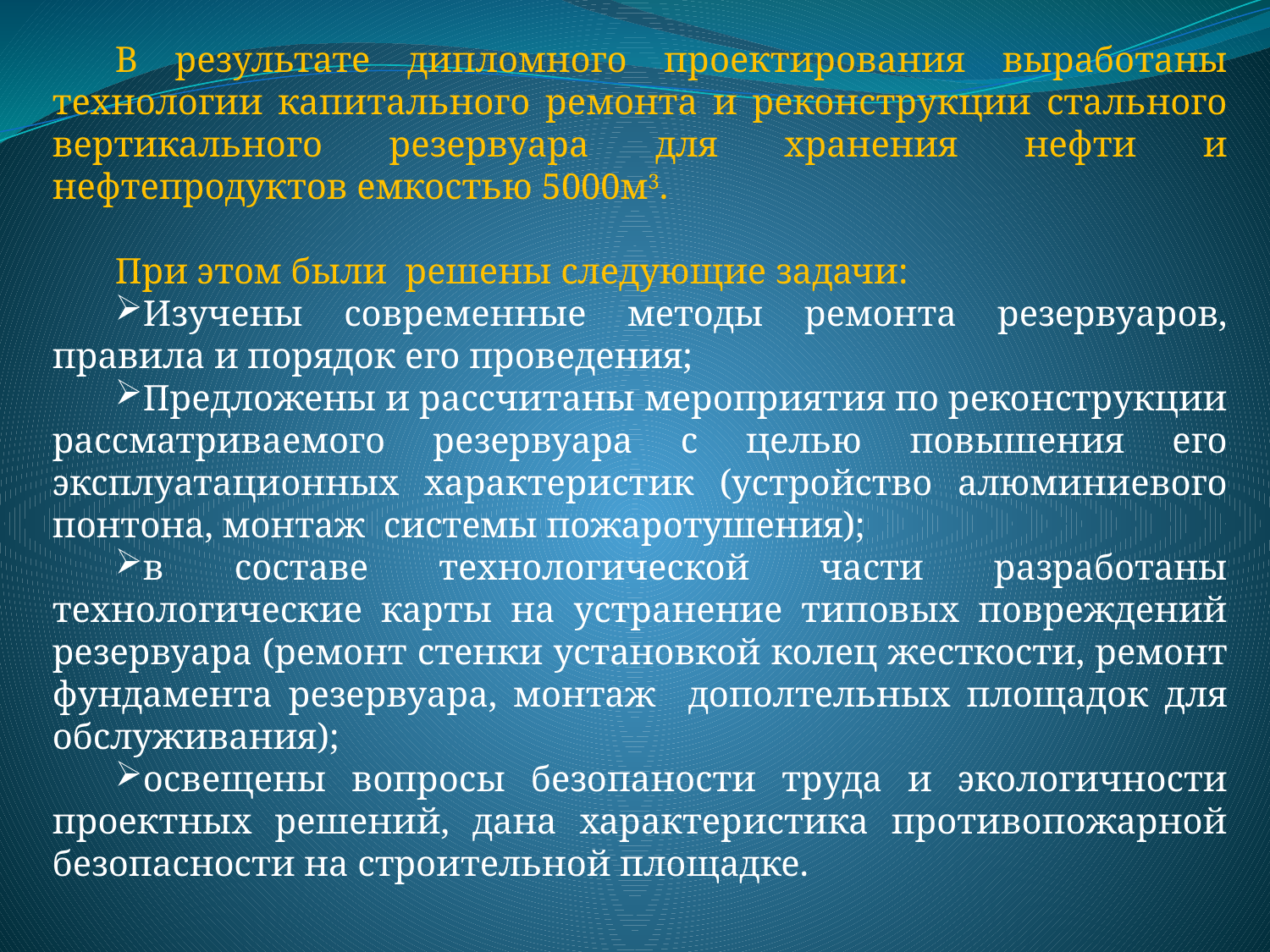

В результате дипломного проектирования выработаны технологии капитального ремонта и реконструкции стального вертикального резервуара для хранения нефти и нефтепродуктов емкостью 5000м3.

При этом были  решены следующие задачи:
Изучены современные методы ремонта резервуаров, правила и порядок его проведения;
Предложены и рассчитаны мероприятия по реконструкции рассматриваемого резервуара с целью повышения его эксплуатационных характеристик (устройство алюминиевого понтона, монтаж  системы пожаротушения);
в составе технологической части разработаны технологические карты на устранение типовых повреждений резервуара (ремонт стенки установкой колец жесткости, ремонт фундамента резервуара, монтаж  дополтельных площадок для обслуживания);
освещены вопросы безопаности труда и экологичности проектных решений, дана характеристика противопожарной безопасности на строительной площадке.